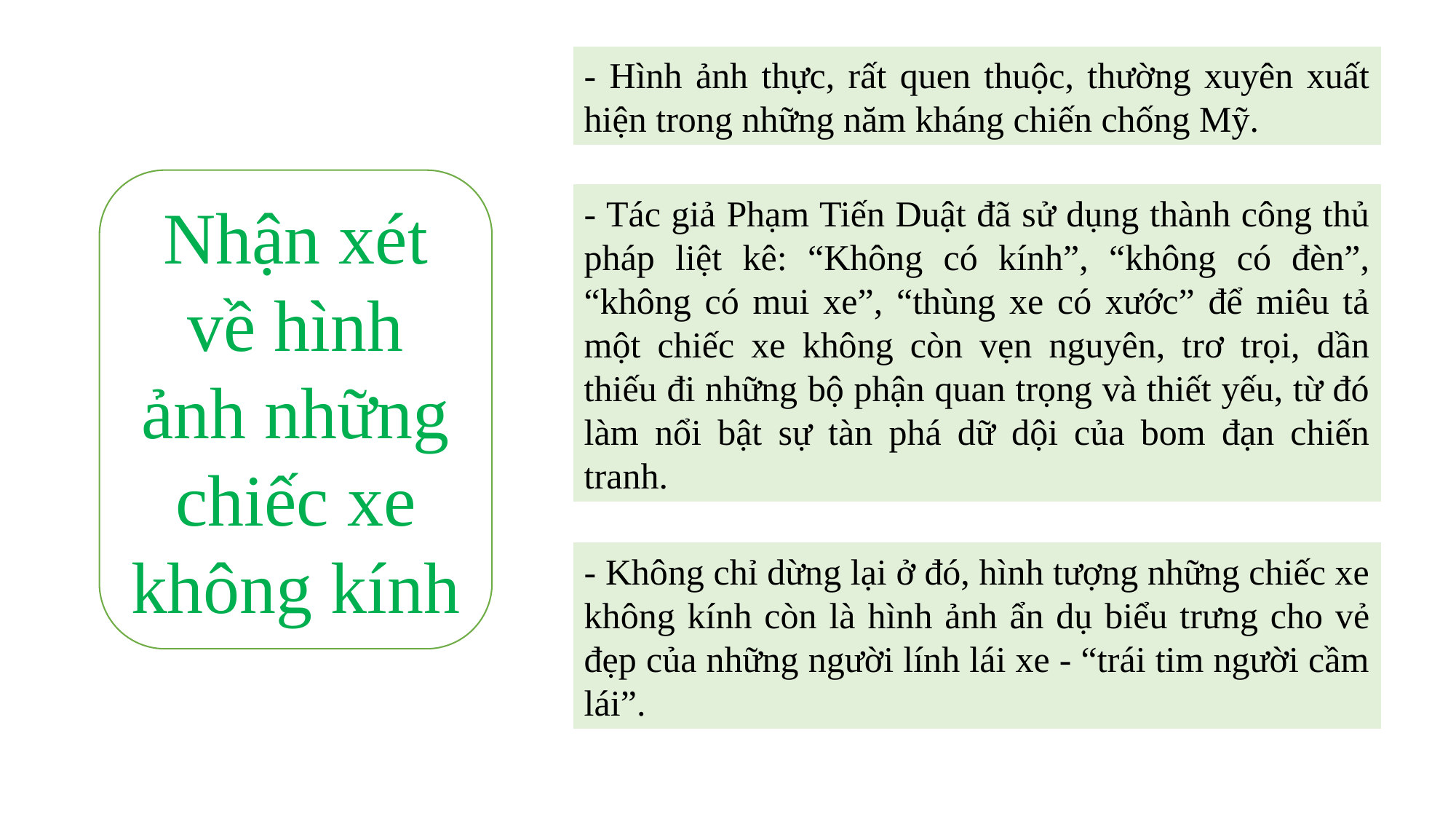

- Hình ảnh thực, rất quen thuộc, thường xuyên xuất hiện trong những năm kháng chiến chống Mỹ.
Nhận xét về hình ảnh những chiếc xe không kính
- Tác giả Phạm Tiến Duật đã sử dụng thành công thủ pháp liệt kê: “Không có kính”, “không có đèn”, “không có mui xe”, “thùng xe có xước” để miêu tả một chiếc xe không còn vẹn nguyên, trơ trọi, dần thiếu đi những bộ phận quan trọng và thiết yếu, từ đó làm nổi bật sự tàn phá dữ dội của bom đạn chiến tranh.
- Không chỉ dừng lại ở đó, hình tượng những chiếc xe không kính còn là hình ảnh ẩn dụ biểu trưng cho vẻ đẹp của những người lính lái xe - “trái tim người cầm lái”.